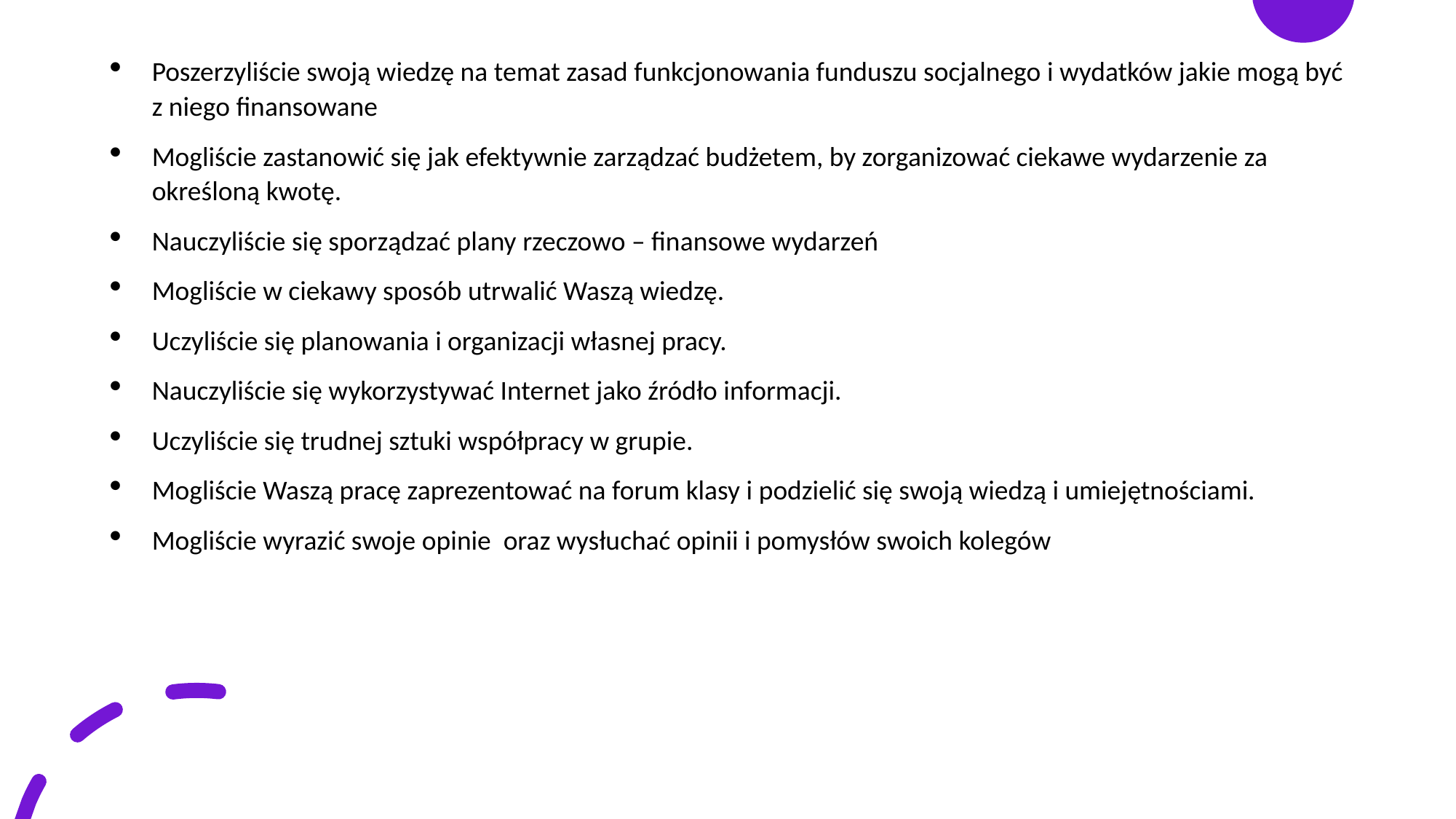

Poszerzyliście swoją wiedzę na temat zasad funkcjonowania funduszu socjalnego i wydatków jakie mogą być z niego finansowane
Mogliście zastanowić się jak efektywnie zarządzać budżetem, by zorganizować ciekawe wydarzenie za określoną kwotę.
Nauczyliście się sporządzać plany rzeczowo – finansowe wydarzeń
Mogliście w ciekawy sposób utrwalić Waszą wiedzę.
Uczyliście się planowania i organizacji własnej pracy.
Nauczyliście się wykorzystywać Internet jako źródło informacji.
Uczyliście się trudnej sztuki współpracy w grupie.
Mogliście Waszą pracę zaprezentować na forum klasy i podzielić się swoją wiedzą i umiejętnościami.
Mogliście wyrazić swoje opinie  oraz wysłuchać opinii i pomysłów swoich kolegów